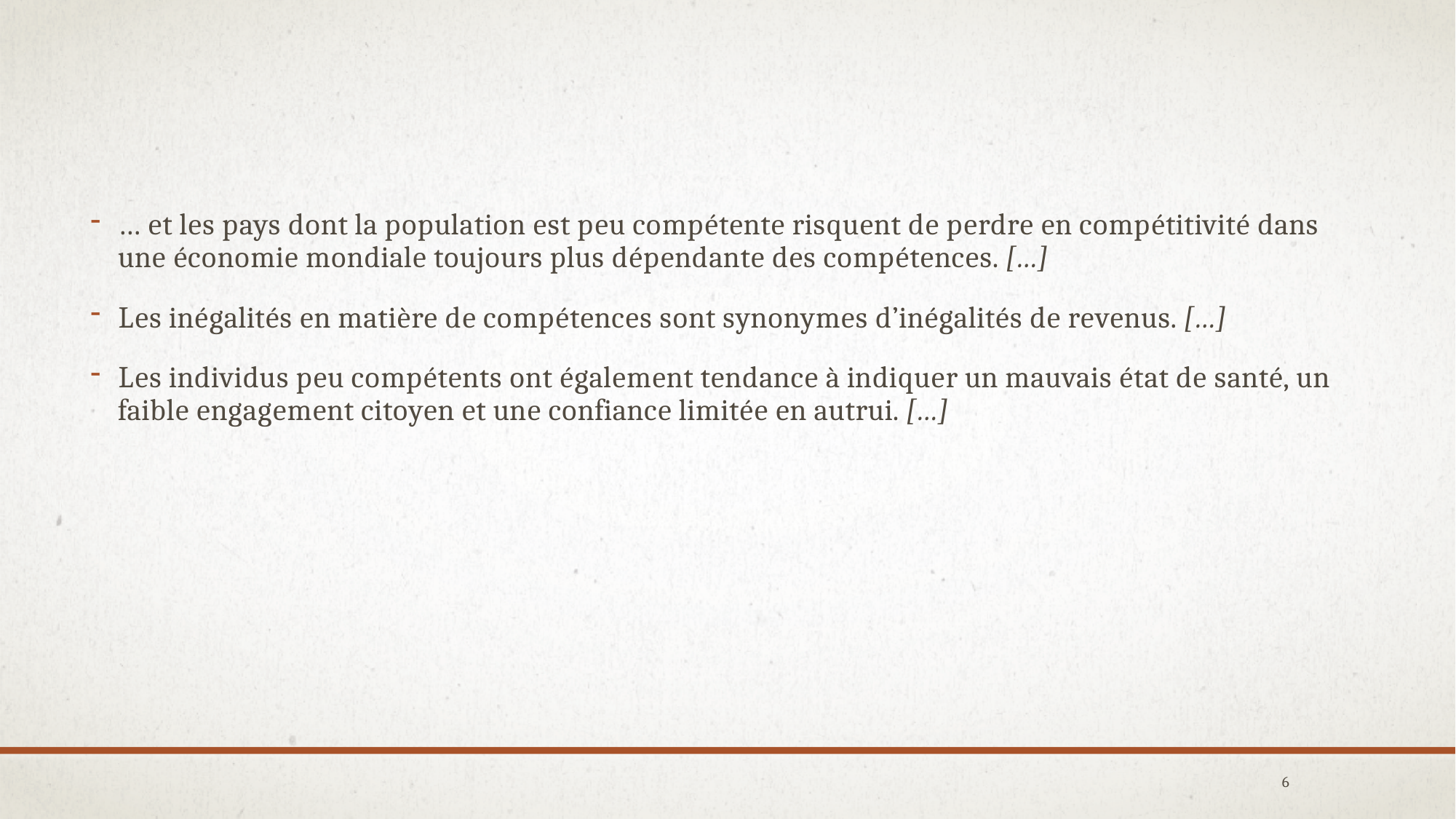

… et les pays dont la population est peu compétente risquent de perdre en compétitivité dans une économie mondiale toujours plus dépendante des compétences. […]
Les inégalités en matière de compétences sont synonymes d’inégalités de revenus. […]
Les individus peu compétents ont également tendance à indiquer un mauvais état de santé, un faible engagement citoyen et une confiance limitée en autrui. […]

6